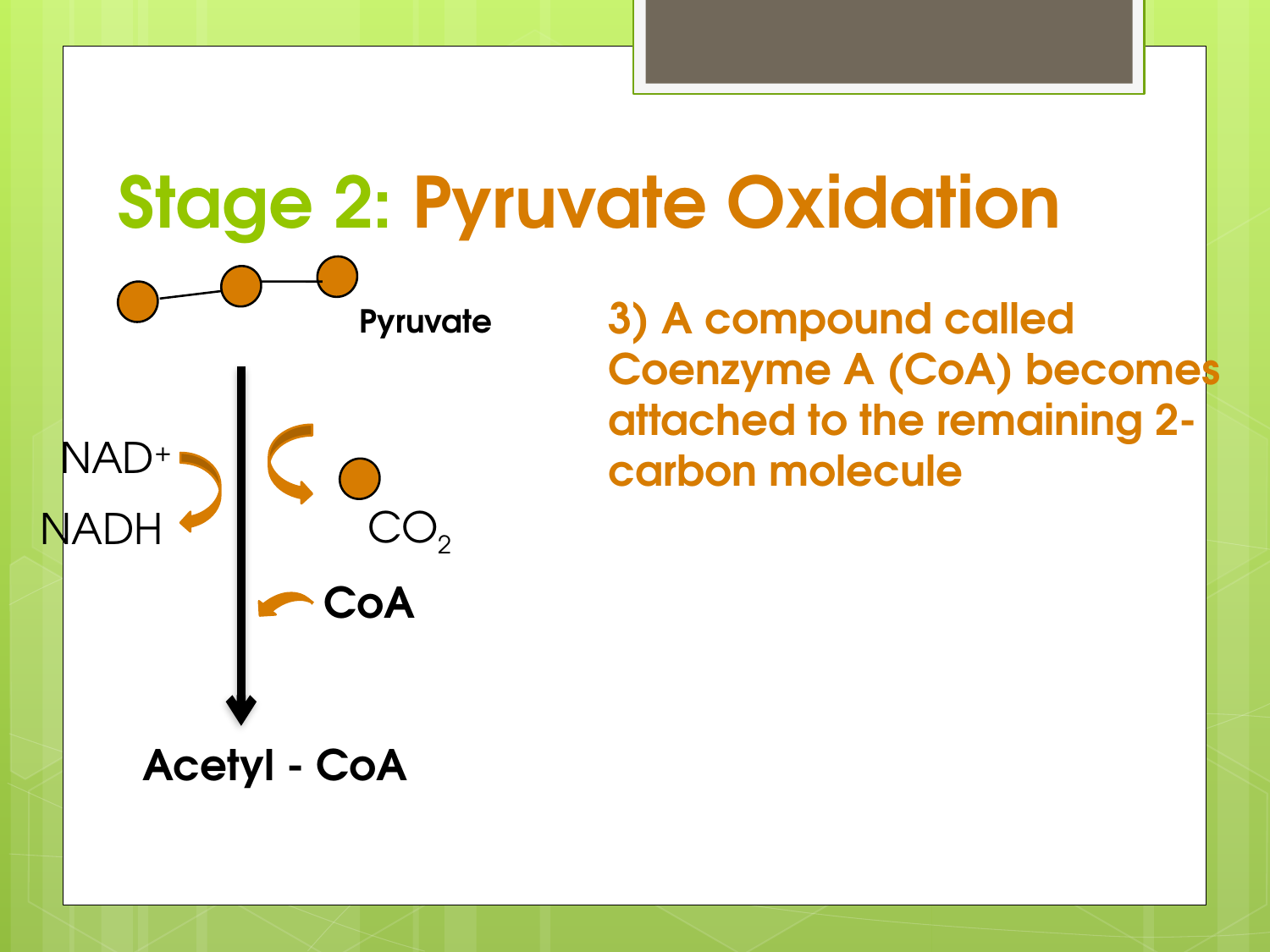

# Stage 2: Pyruvate Oxidation

3) A compound called Coenzyme A (CoA) becomes attached to the remaining 2-carbon molecule
Pyruvate
NAD+

NADH

CO2

CoA

Acetyl - CoA